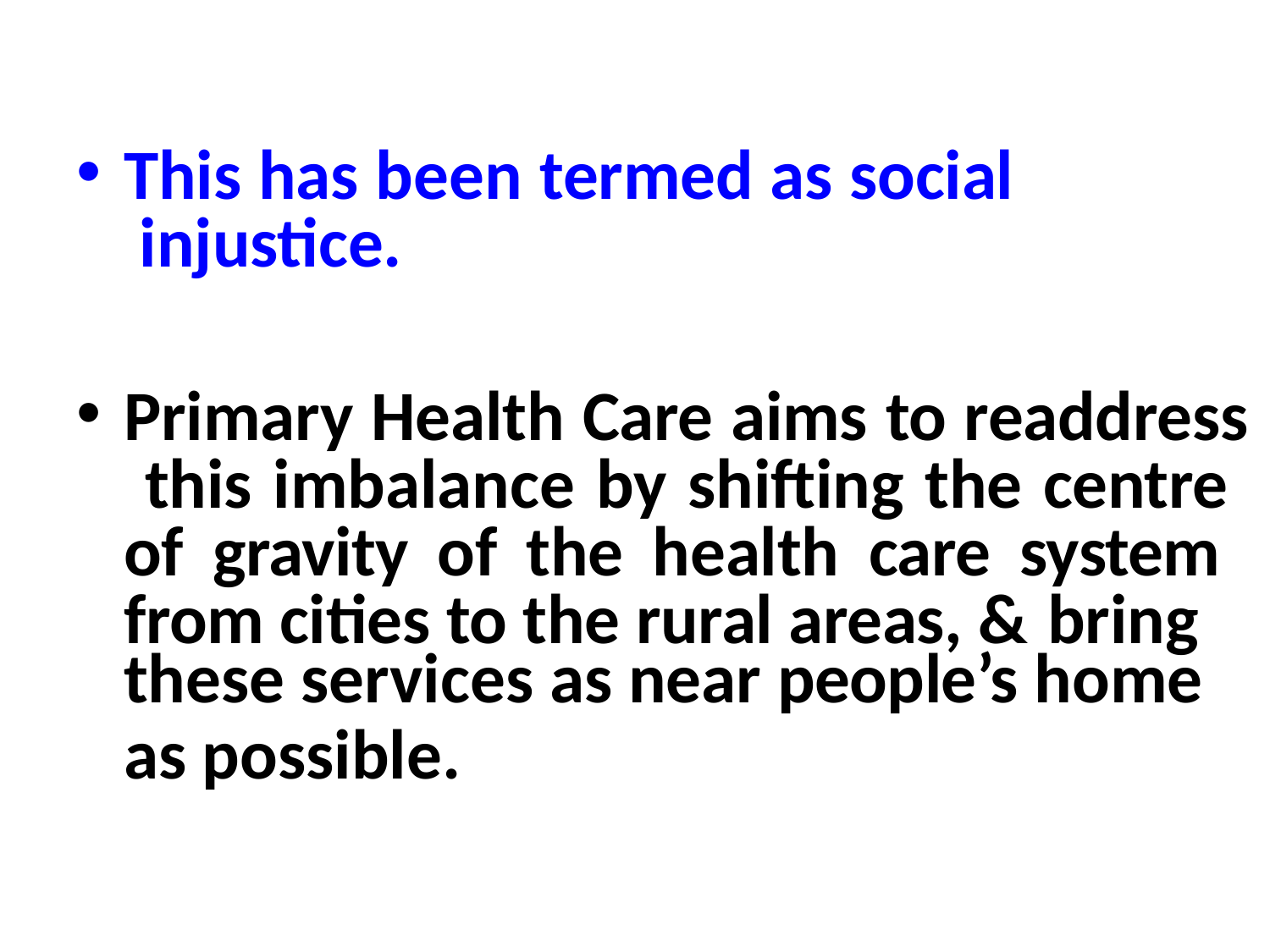

This has been termed as social  injustice.

Primary Health Care aims to readdress  this imbalance by shifting the centre  of gravity of the health care system  from cities to the rural areas, & bring
these services as near people’s home
as possible.